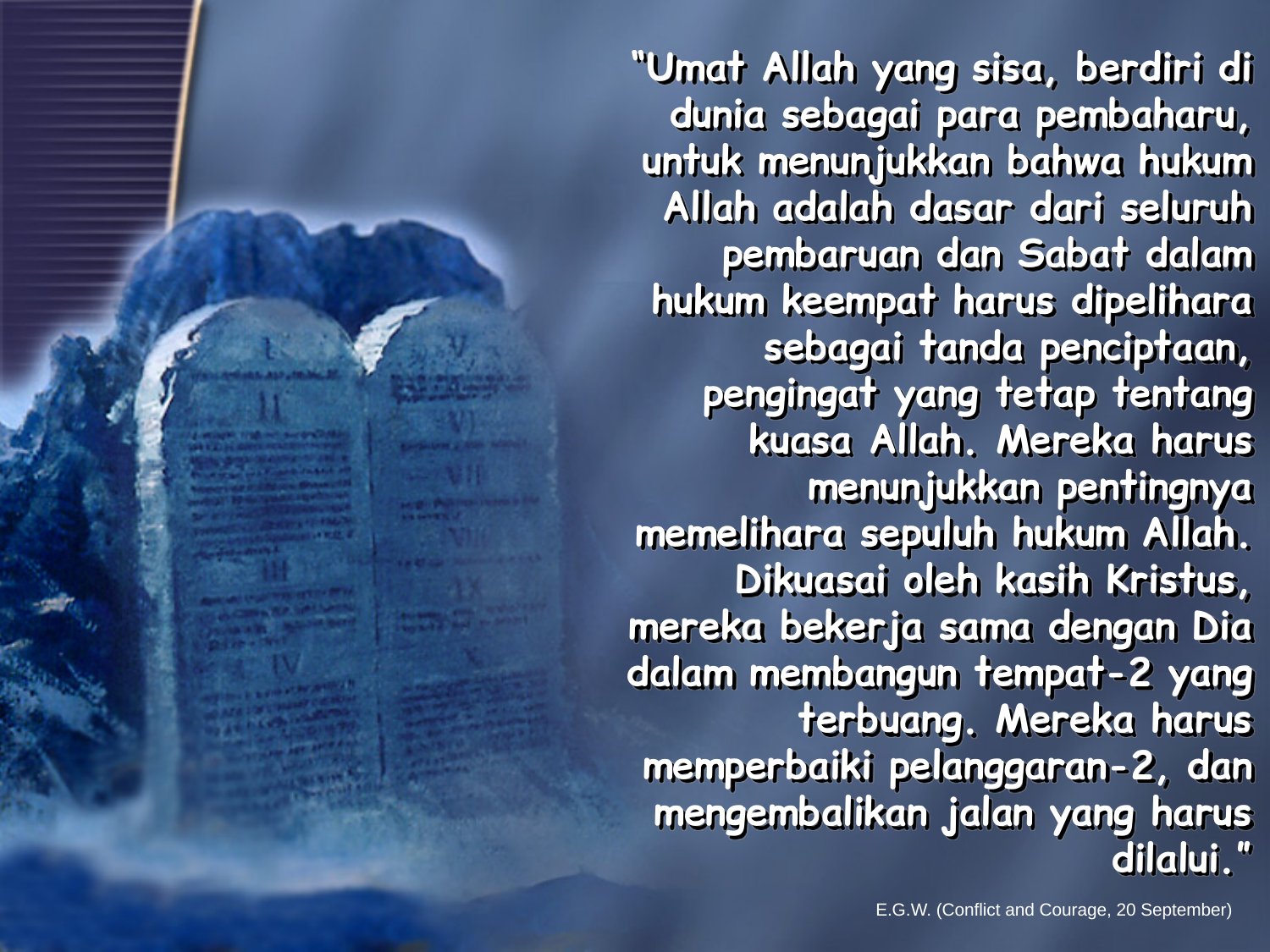

“Umat Allah yang sisa, berdiri di dunia sebagai para pembaharu, untuk menunjukkan bahwa hukum Allah adalah dasar dari seluruh pembaruan dan Sabat dalam hukum keempat harus dipelihara sebagai tanda penciptaan, pengingat yang tetap tentang kuasa Allah. Mereka harus menunjukkan pentingnya memelihara sepuluh hukum Allah. Dikuasai oleh kasih Kristus, mereka bekerja sama dengan Dia dalam membangun tempat-2 yang terbuang. Mereka harus memperbaiki pelanggaran-2, dan mengembalikan jalan yang harus dilalui.”
E.G.W. (Conflict and Courage, 20 September)